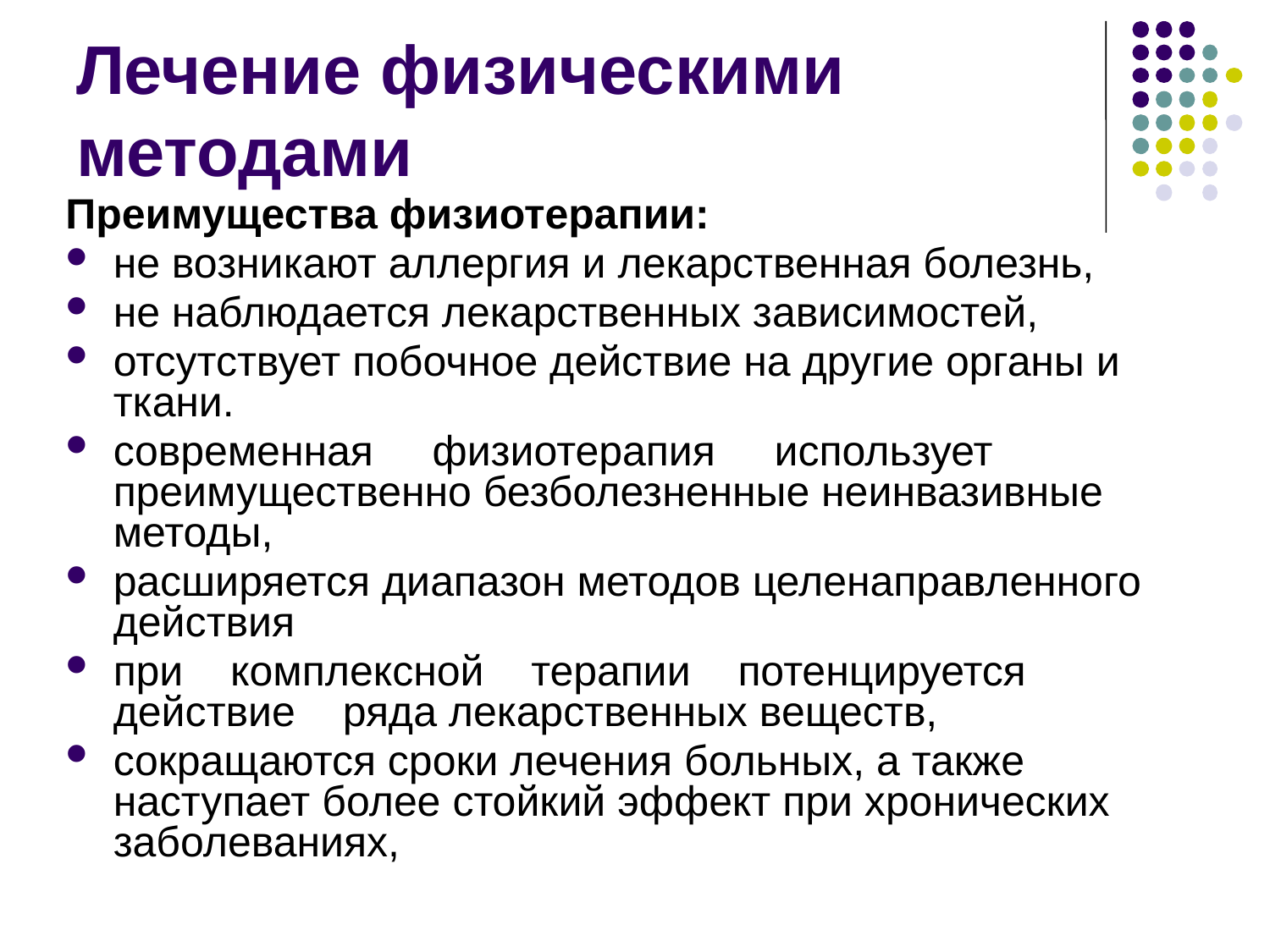

# Лечение физическими   методами
Преимущества физиотерапии:
не возникают аллергия и лекарственная болезнь,
не наблюдается лекарственных зависимостей,
отсутствует побочное действие на другие органы и ткани.
современная     физиотерапия     использует     преимущественно безболезненные неинвазивные методы,
расширяется диапазон методов целенаправленного
действия
при    комплексной    терапии    потенцируется    действие    ряда лекарственных веществ,
сокращаются сроки лечения больных, а также наступает более стойкий эффект при хронических заболеваниях,